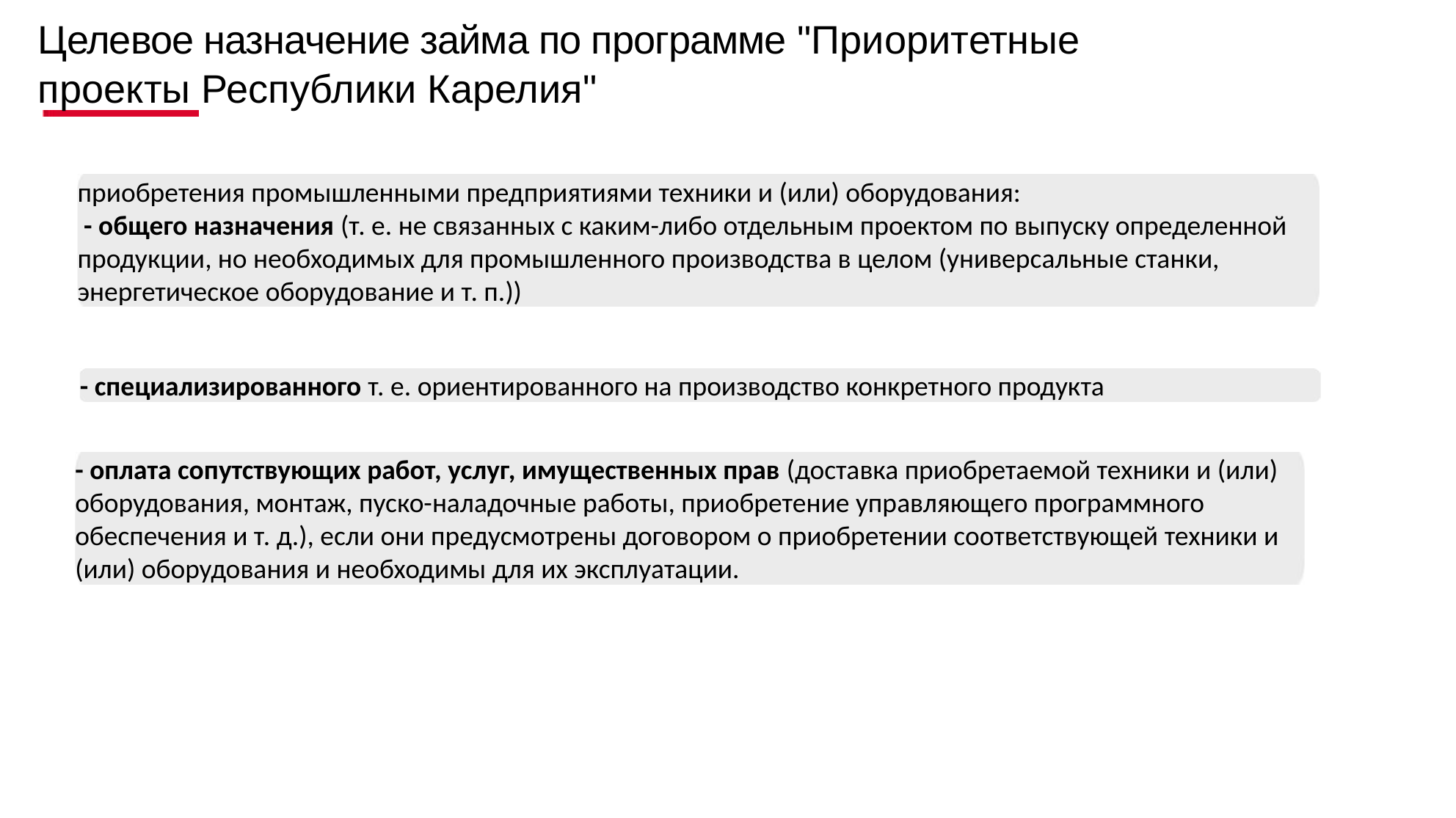

Целевое назначение займа по программе "Приоритетные проекты Республики Карелия"

приобретения промышленными предприятиями техники и (или) оборудования:
 - общего назначения (т. е. не связанных с каким-либо отдельным проектом по выпуску определенной продукции, но необходимых для промышленного производства в целом (универсальные станки, энергетическое оборудование и т. п.))
- специализированного т. е. ориентированного на производство конкретного продукта
- оплата сопутствующих работ, услуг, имущественных прав (доставка приобретаемой техники и (или) оборудования, монтаж, пуско-наладочные работы, приобретение управляющего программного обеспечения и т. д.), если они предусмотрены договором о приобретении соответствующей техники и (или) оборудования и необходимы для их эксплуатации.